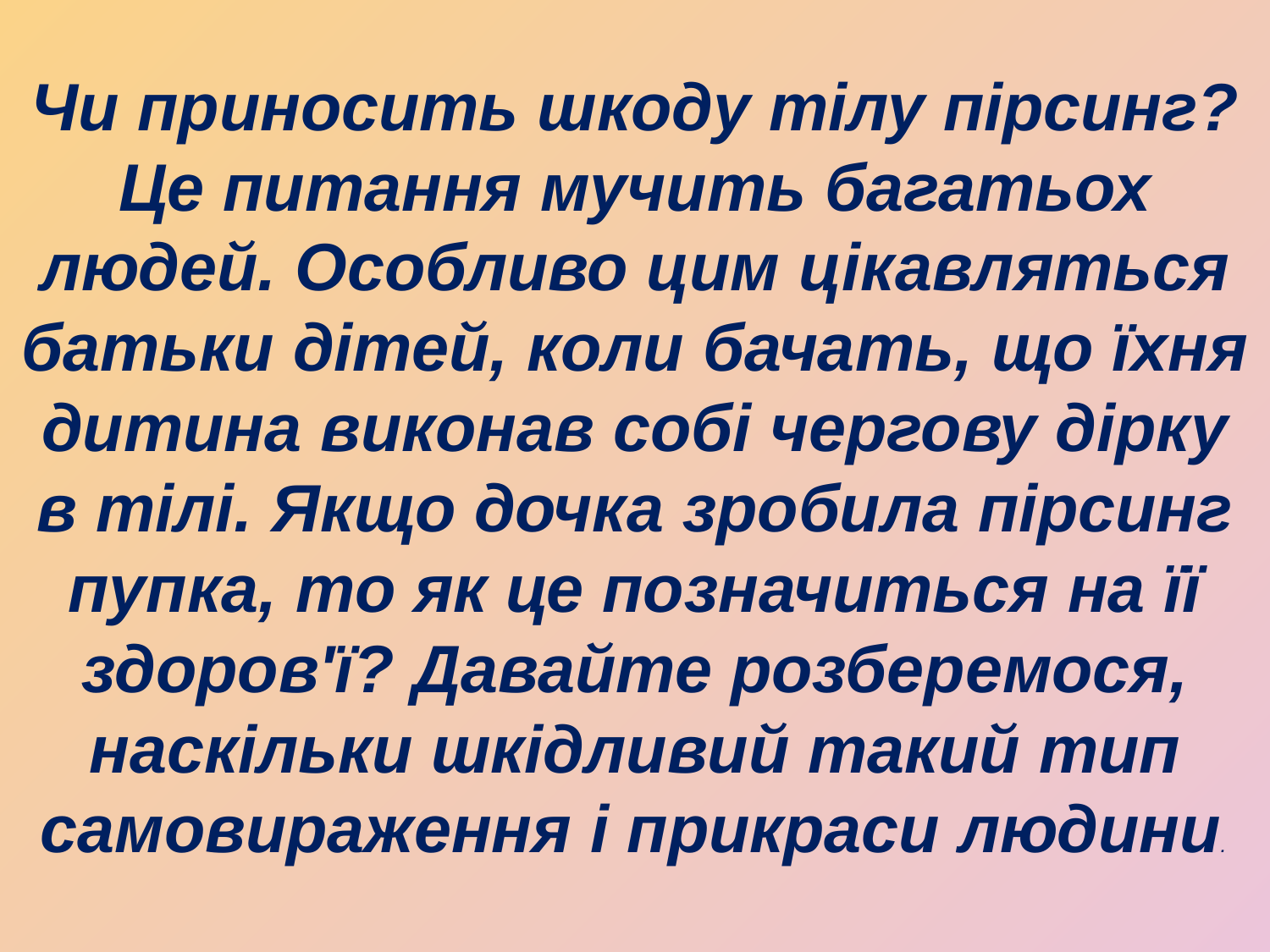

# Чи приносить шкоду тілу пірсинг? Це питання мучить багатьох людей. Особливо цим цікавляться батьки дітей, коли бачать, що їхня дитина виконав собі чергову дірку в тілі. Якщо дочка зробила пірсинг пупка, то як це позначиться на її здоров'ї? Давайте розберемося, наскільки шкідливий такий тип самовираження і прикраси людини.